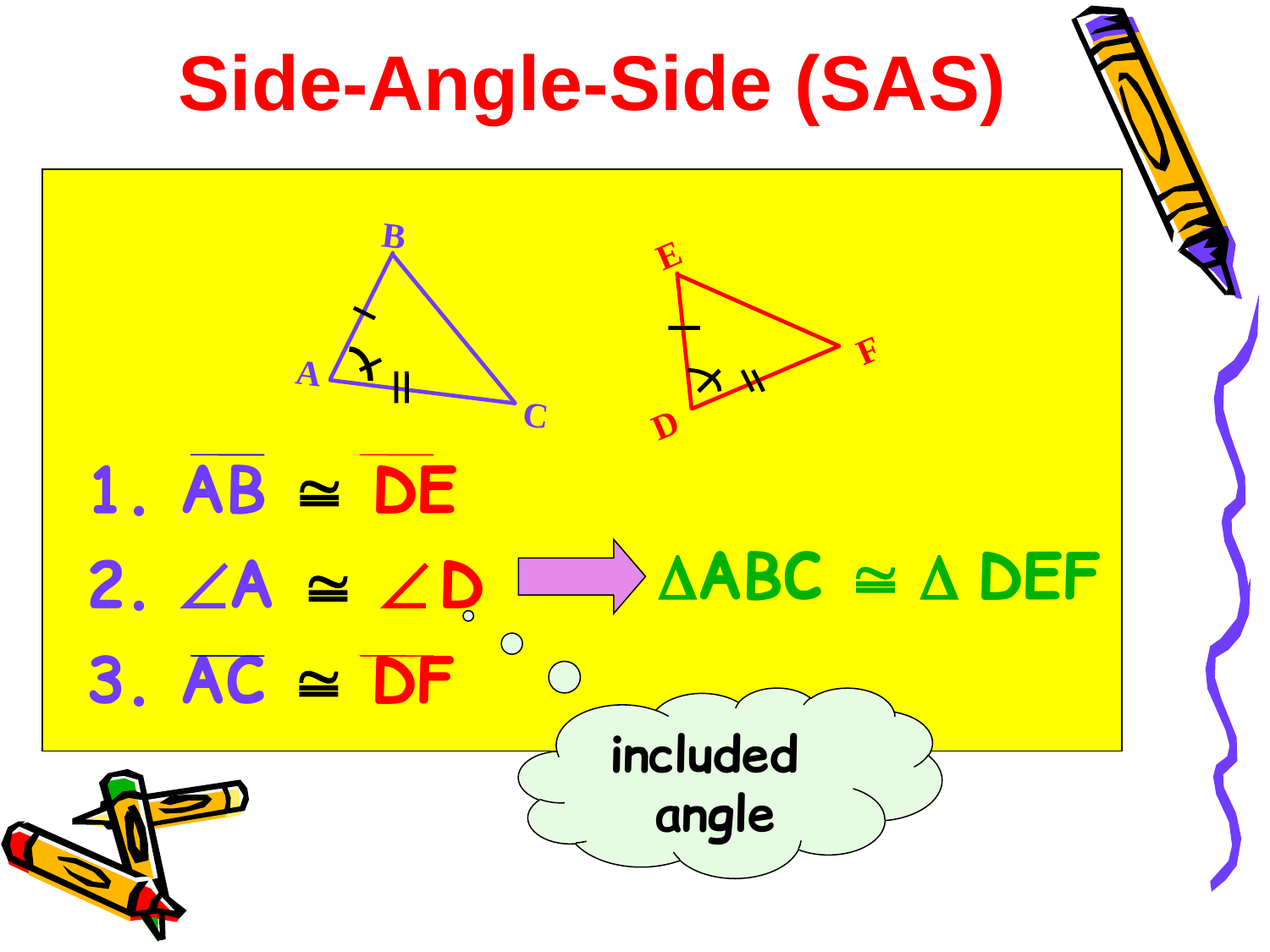

Side-Angle-Side (SAS)

B

E

F

A

C
D

 AB ≅ DE
 ∠A ≅ ∠ D
 AC ≅ DF

ΔABC ≅ Δ DEF

included
angle